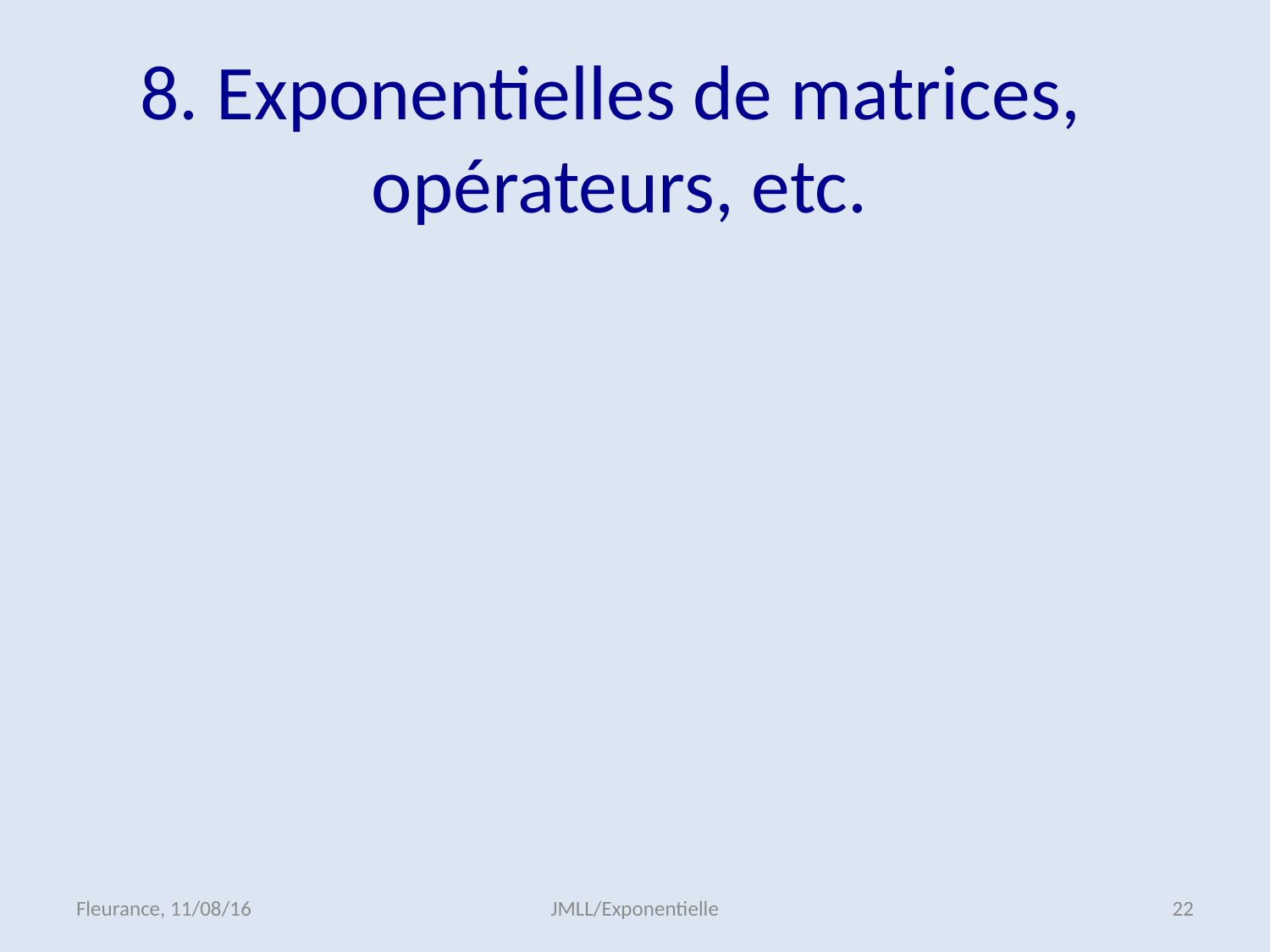

8. Exponentielles de matrices,
opérateurs, etc.
Fleurance, 11/08/16
JMLL/Exponentielle
22